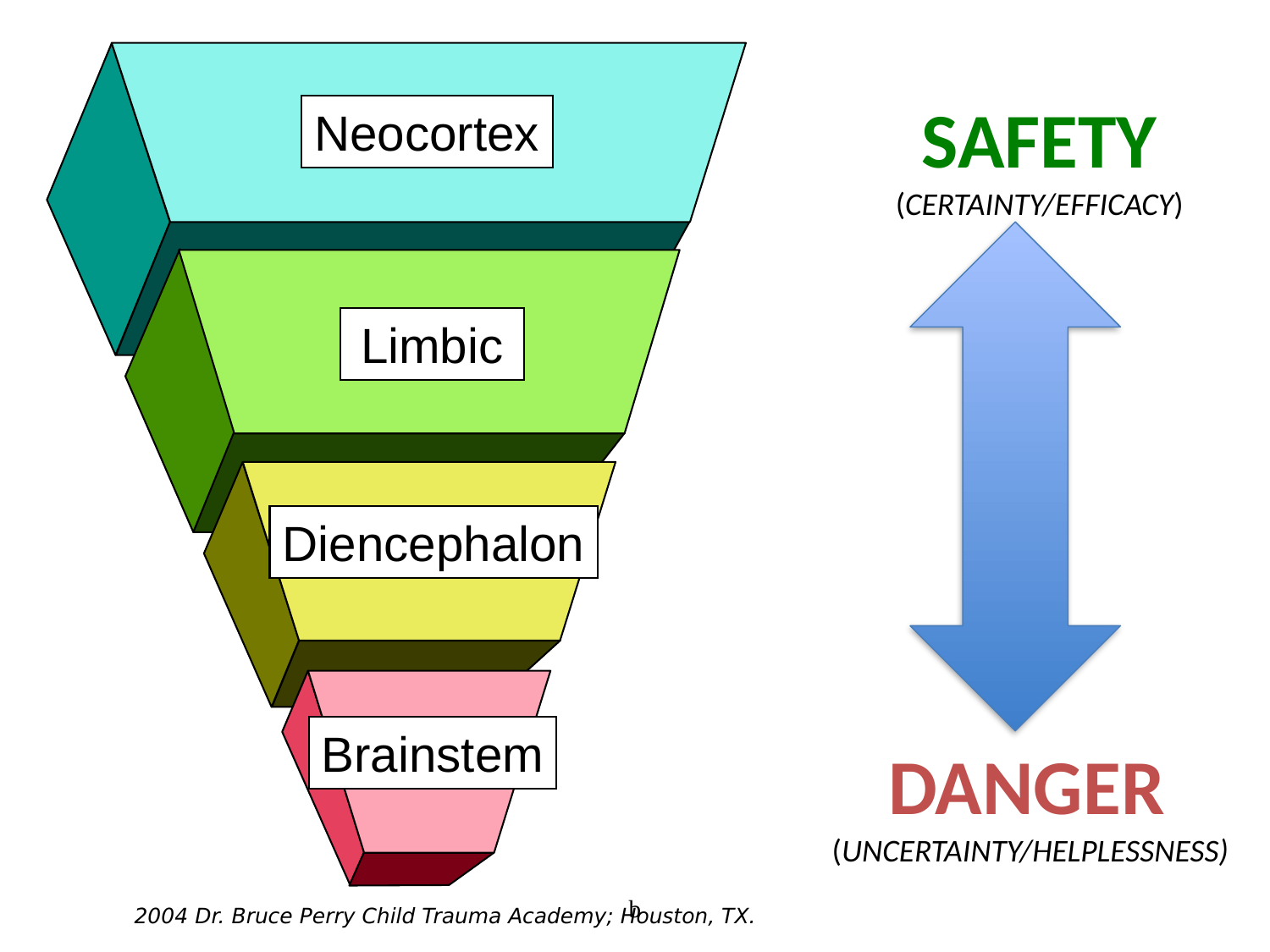

Neocortex

Limbic

Diencephalon

Brainstem

SAFETY
(CERTAINTY/EFFICACY)

DANGER
 (UNCERTAINTY/HELPLESSNESS)
b
2004 Dr. Bruce Perry Child Trauma Academy; Houston, TX.